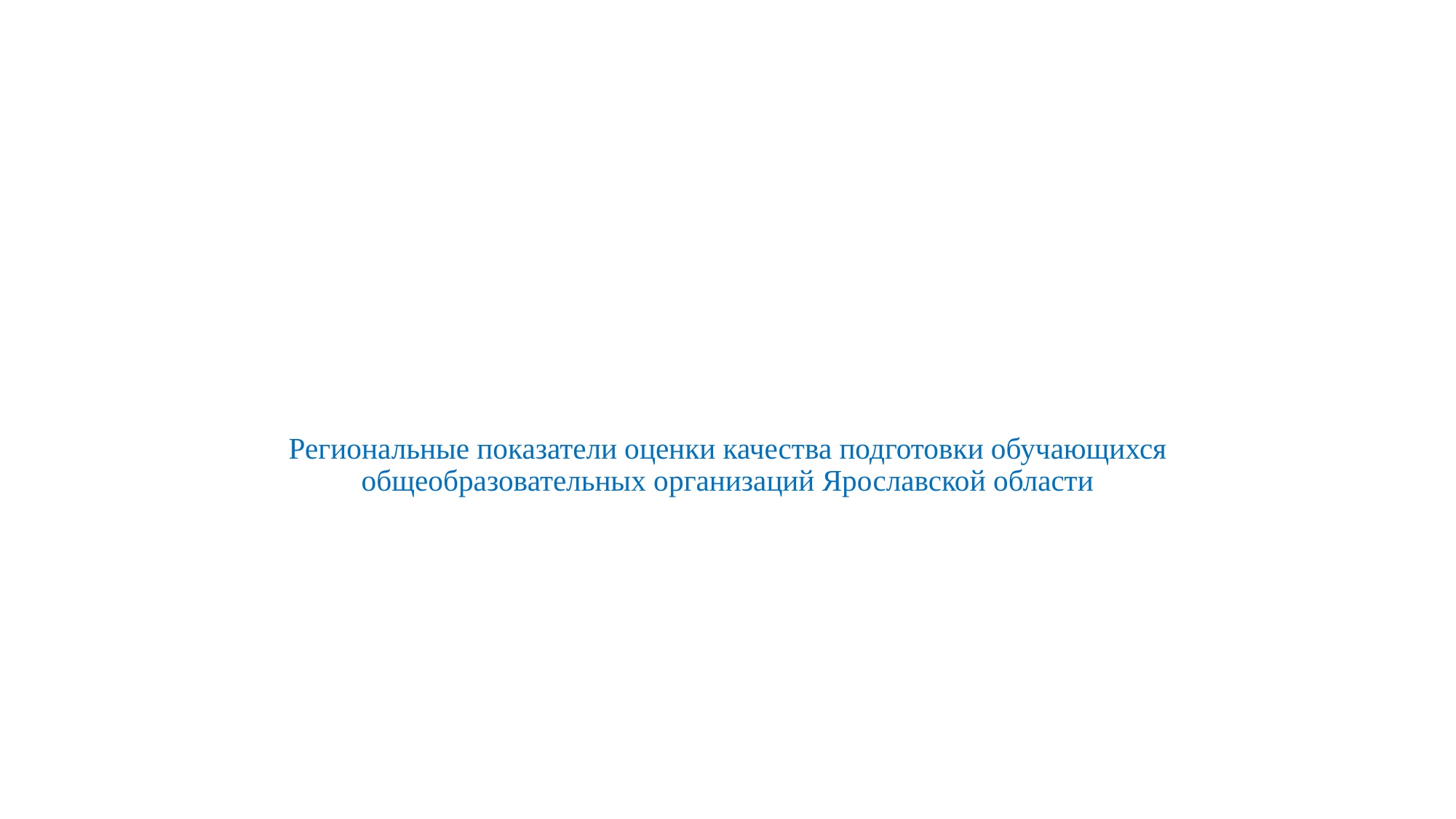

# Региональные показатели оценки качества подготовки обучающихся общеобразовательных организаций Ярославской области